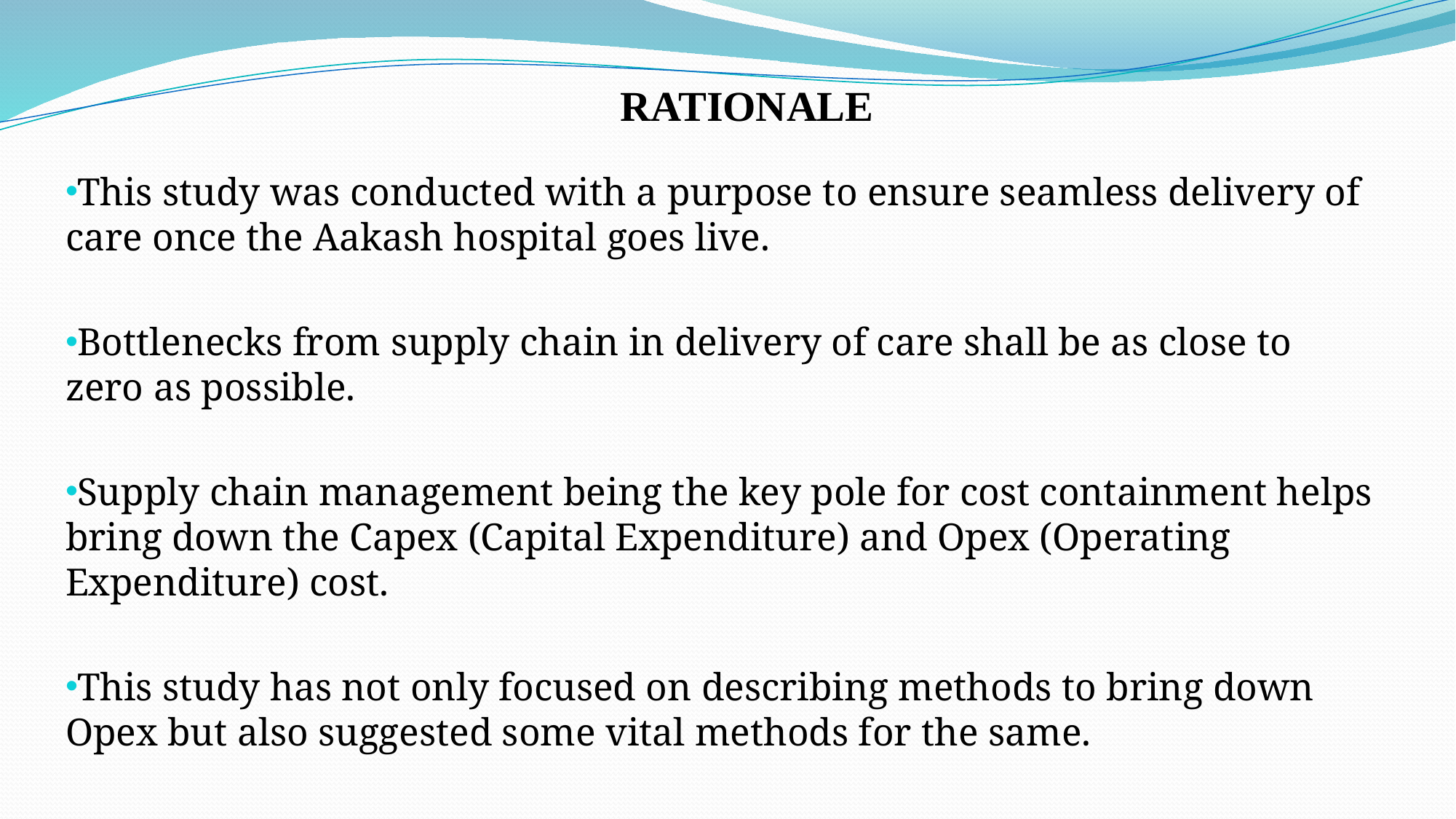

# RATIONALE
This study was conducted with a purpose to ensure seamless delivery of care once the Aakash hospital goes live.

Bottlenecks from supply chain in delivery of care shall be as close to zero as possible.

Supply chain management being the key pole for cost containment helps bring down the Capex (Capital Expenditure) and Opex (Operating Expenditure) cost.

This study has not only focused on describing methods to bring down Opex but also suggested some vital methods for the same.